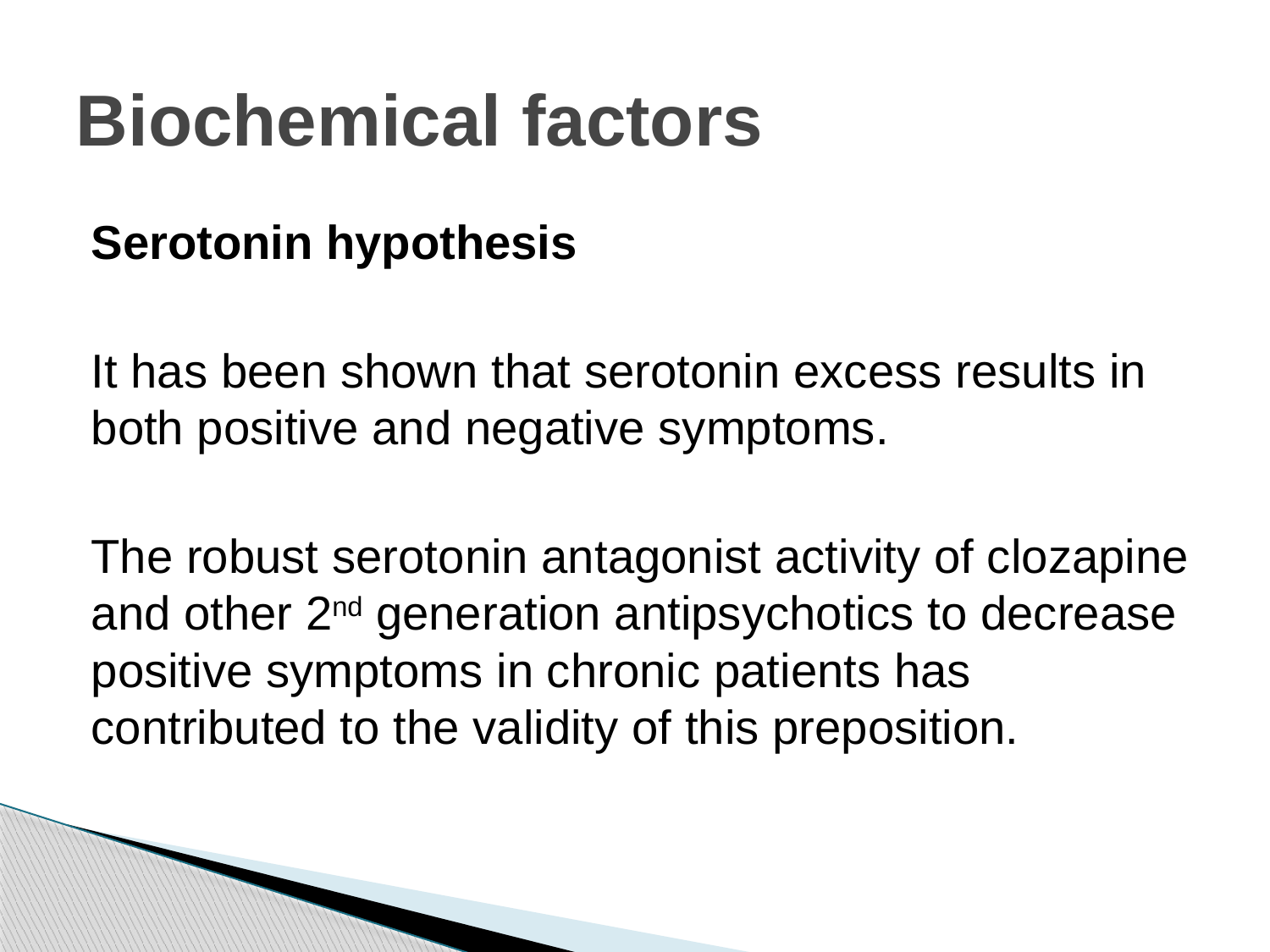

# Biochemical factors
Serotonin hypothesis

It has been shown that serotonin excess results in both positive and negative symptoms.

The robust serotonin antagonist activity of clozapine and other 2nd generation antipsychotics to decrease positive symptoms in chronic patients has contributed to the validity of this preposition.